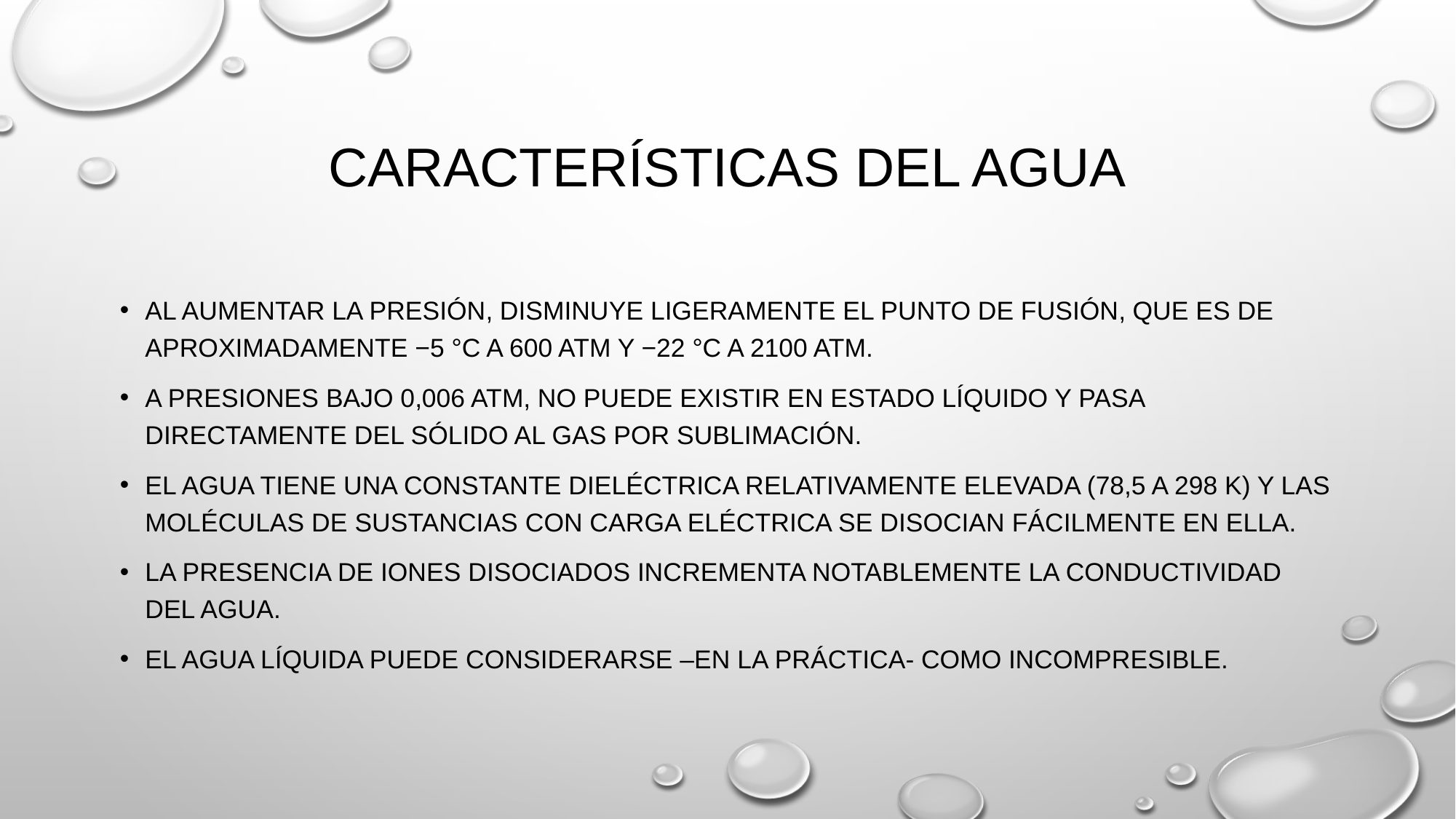

# Características del agua
Al aumentar la presión, disminuye ligeramente el punto de fusión, que es de aproximadamente −5 °C a 600 atm y −22 °C a 2100 atm.
A presiones bajo 0,006 atm, no puede existir en estado líquido y pasa directamente del sólido al gas por sublimación.
El agua tiene una constante dieléctrica relativamente elevada (78,5 a 298 K) y las moléculas de sustancias con carga eléctrica se disocian fácilmente en ella.
La presencia de iones disociados incrementa notablemente la conductividad del agua.
El agua líquida puede considerarse –en la práctica- como incompresible.